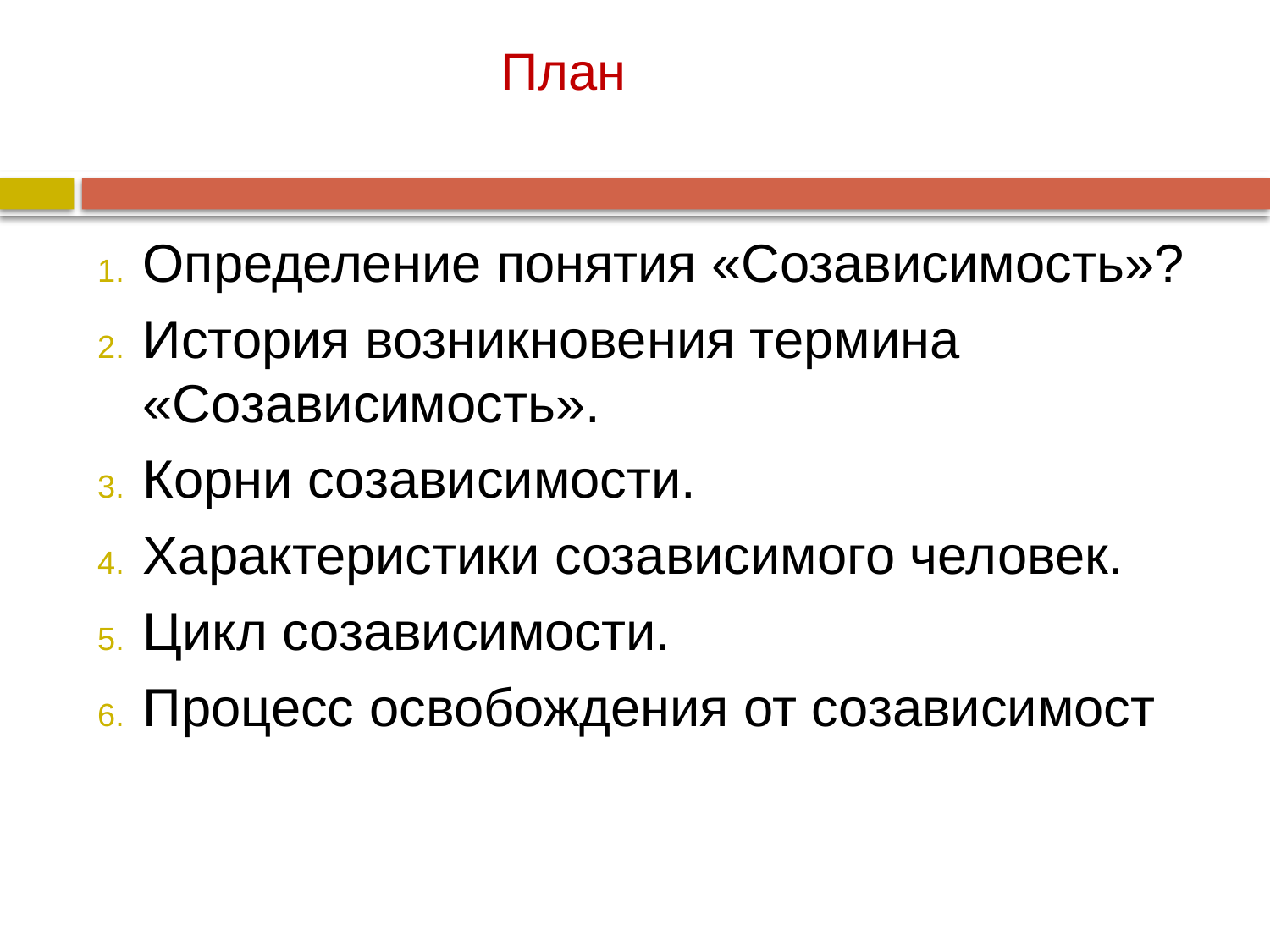

# План
Определение понятия «Созависимость»?
История возникновения термина «Созависимость».
Корни созависимости.
Характеристики созависимого человек.
Цикл созависимости.
Процесс освобождения от созависимост